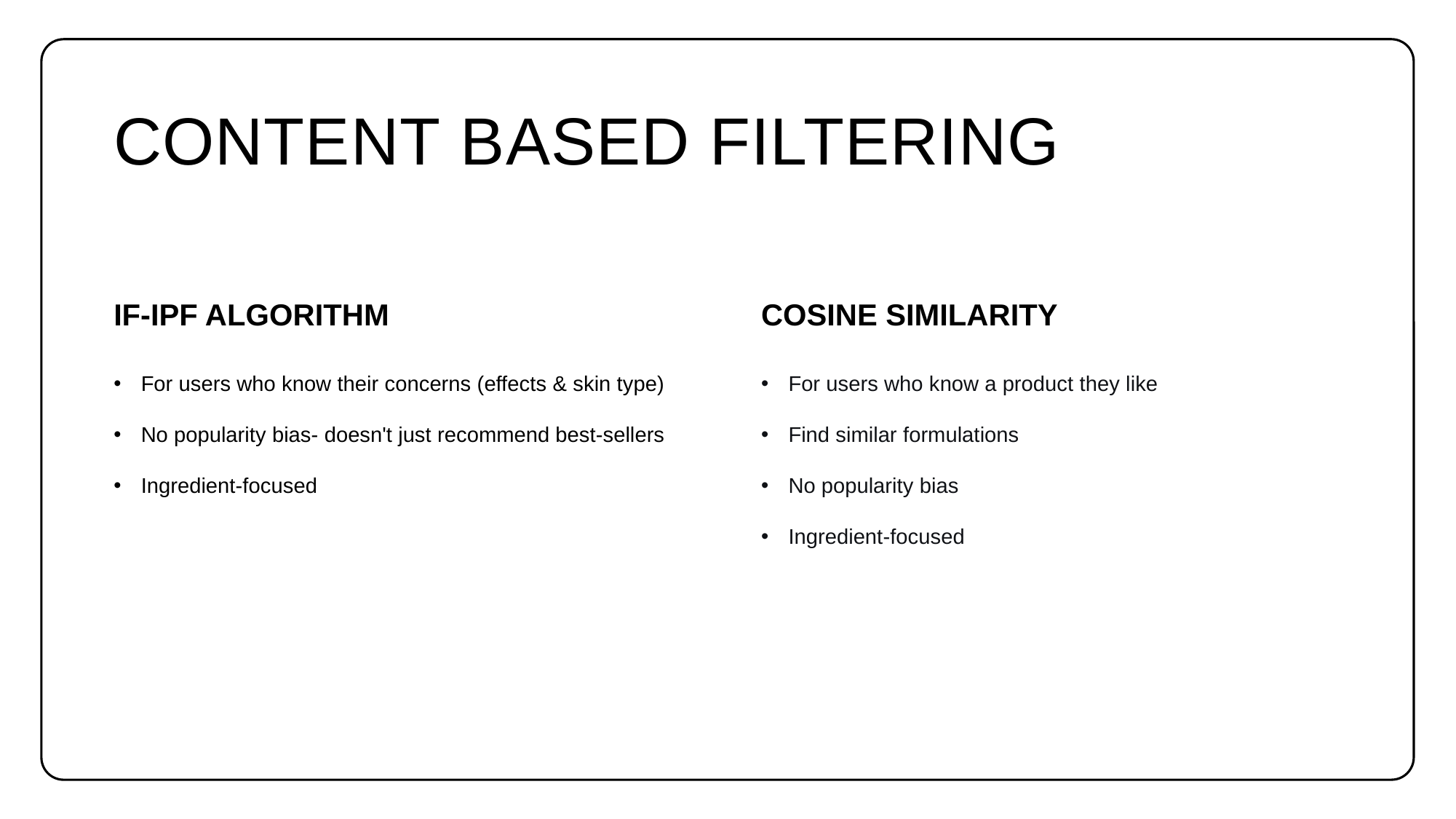

# CONTENT BASED FILTERING

IF-IPF ALGORITHM
COSINE SIMILARITY
For users who know their concerns (effects & skin type)
No popularity bias- doesn't just recommend best-sellers
Ingredient-focused
For users who know a product they like
Find similar formulations
No popularity bias
Ingredient-focused